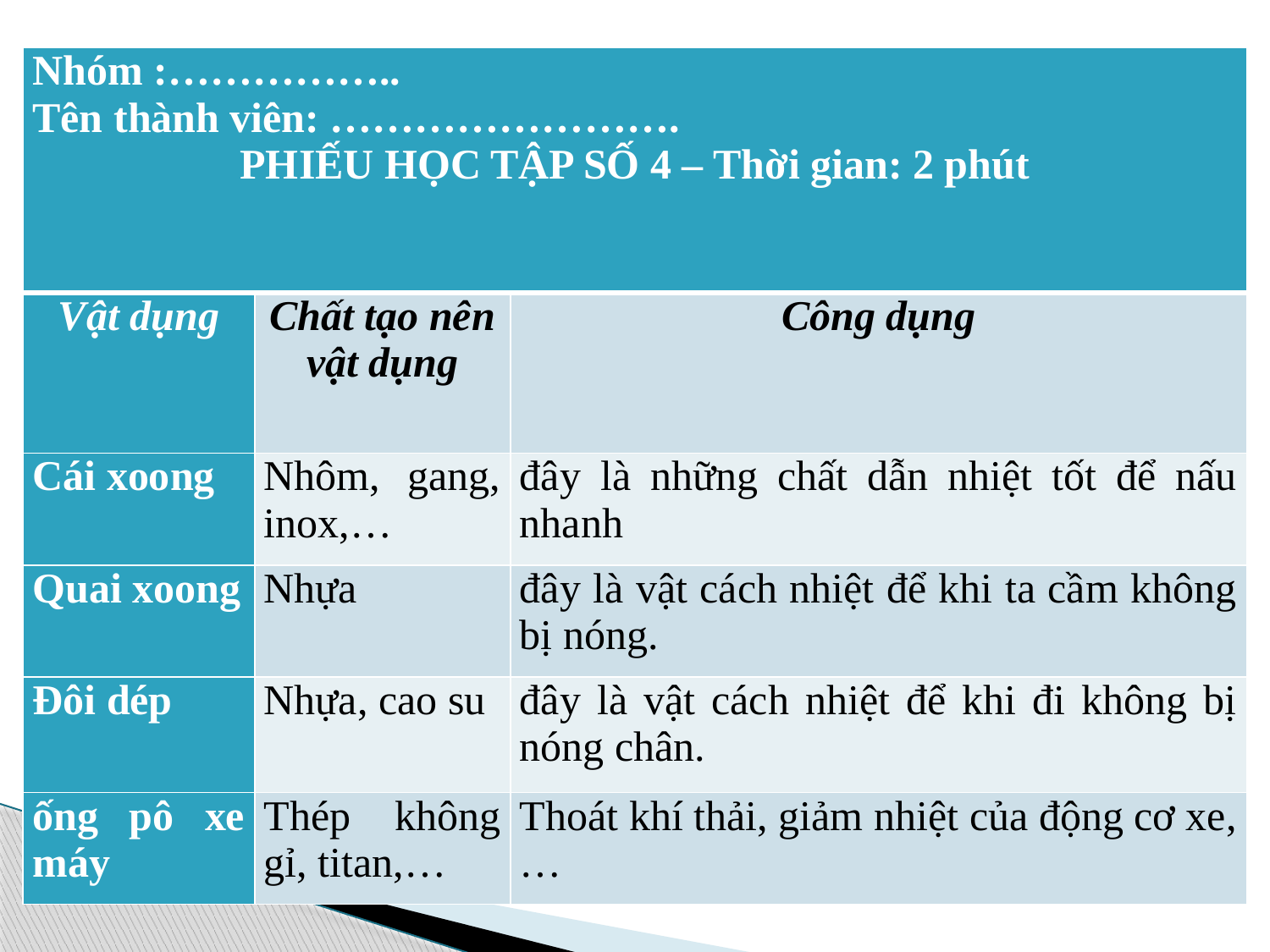

| Nhóm :…………….. Tên thành viên: ……………………. PHIẾU HỌC TẬP SỐ 4 – Thời gian: 2 phút |  |  |
| --- | --- | --- |
| Vật dụng | Chất tạo nên vật dụng | Công dụng |
| Cái xoong | Nhôm, gang, inox,… | đây là những chất dẫn nhiệt tốt để nấu nhanh |
| Quai xoong | Nhựa | đây là vật cách nhiệt để khi ta cầm không bị nóng. |
| Đôi dép | Nhựa, cao su | đây là vật cách nhiệt để khi đi không bị nóng chân. |
| ống pô xe máy | Thép không gỉ, titan,… | Thoát khí thải, giảm nhiệt của động cơ xe,… |